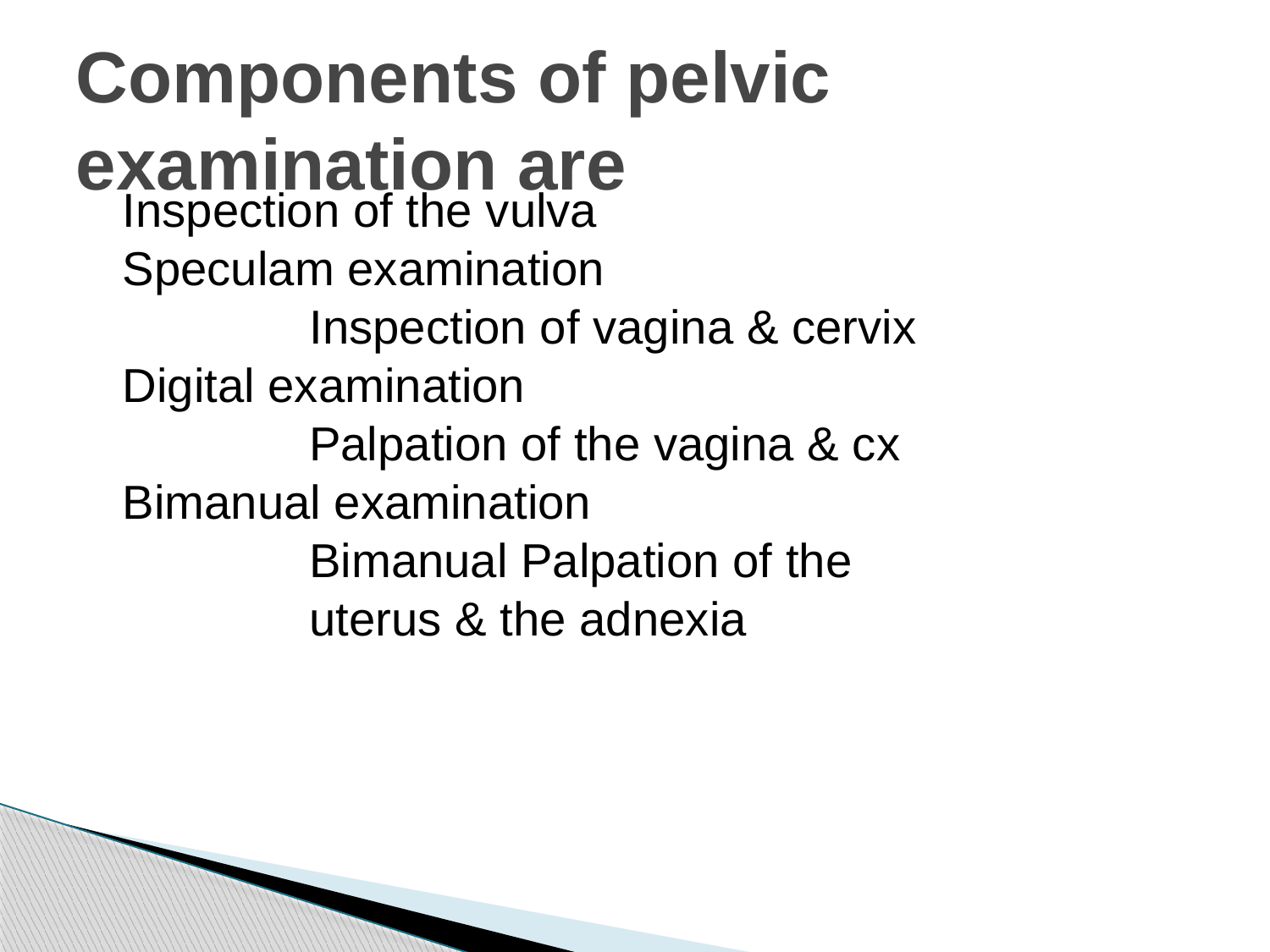

# Components of pelvic examination are
   Inspection of the vulva
   Speculam examination
                 Inspection of vagina & cervix
   Digital examination
                 Palpation of the vagina & cx
   Bimanual examination
                 Bimanual Palpation of the
                 uterus & the adnexia